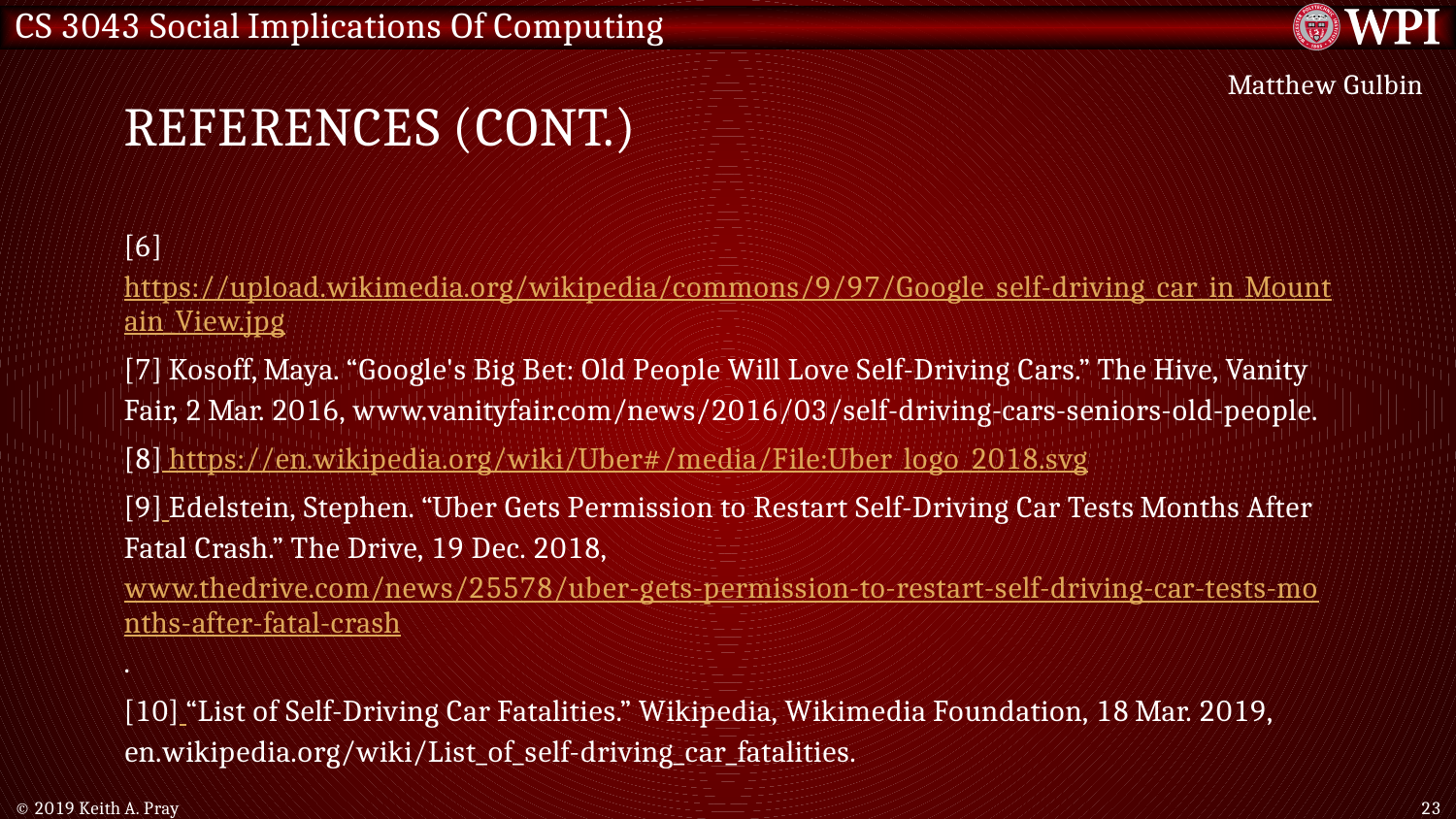

# References (cont.)
Matthew Gulbin
[6] https://upload.wikimedia.org/wikipedia/commons/9/97/Google_self-driving_car_in_Mountain_View.jpg
[7] Kosoff, Maya. “Google's Big Bet: Old People Will Love Self-Driving Cars.” The Hive, Vanity Fair, 2 Mar. 2016, www.vanityfair.com/news/2016/03/self-driving-cars-seniors-old-people.
[8] https://en.wikipedia.org/wiki/Uber#/media/File:Uber_logo_2018.svg
[9] Edelstein, Stephen. “Uber Gets Permission to Restart Self-Driving Car Tests Months After Fatal Crash.” The Drive, 19 Dec. 2018, www.thedrive.com/news/25578/uber-gets-permission-to-restart-self-driving-car-tests-months-after-fatal-crash.
[10] “List of Self-Driving Car Fatalities.” Wikipedia, Wikimedia Foundation, 18 Mar. 2019, en.wikipedia.org/wiki/List_of_self-driving_car_fatalities.
© 2019 Keith A. Pray
23